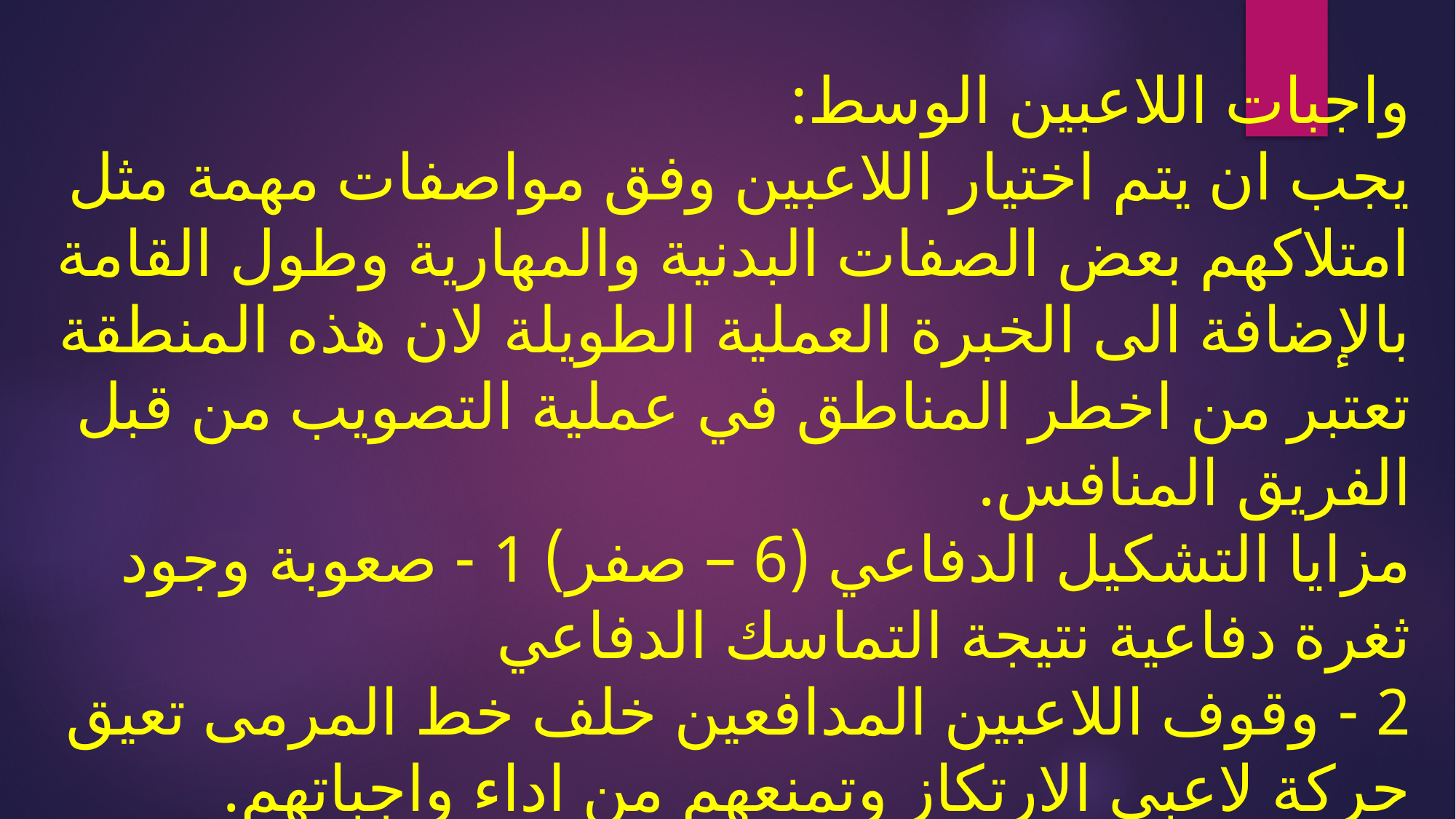

# واجبات اللاعبين الوسط: يجب ان يتم اختيار اللاعبين وفق مواصفات مهمة مثل امتلاكهم بعض الصفات البدنية والمهارية وطول القامة بالإضافة الى الخبرة العملية الطويلة لان هذه المنطقة تعتبر من اخطر المناطق في عملية التصويب من قبل الفريق المنافس. مزايا التشكيل الدفاعي (6 – صفر) 1 - صعوبة وجود ثغرة دفاعية نتيجة التماسك الدفاعي 2 - وقوف اللاعبين المدافعين خلف خط المرمى تعيق حركة لاعبي الارتكاز وتمنعهم من اداء واجباتهم. 3 - تحديد مسؤوليات اللاعبين المدافعين بالمنطقة التي يدافعه